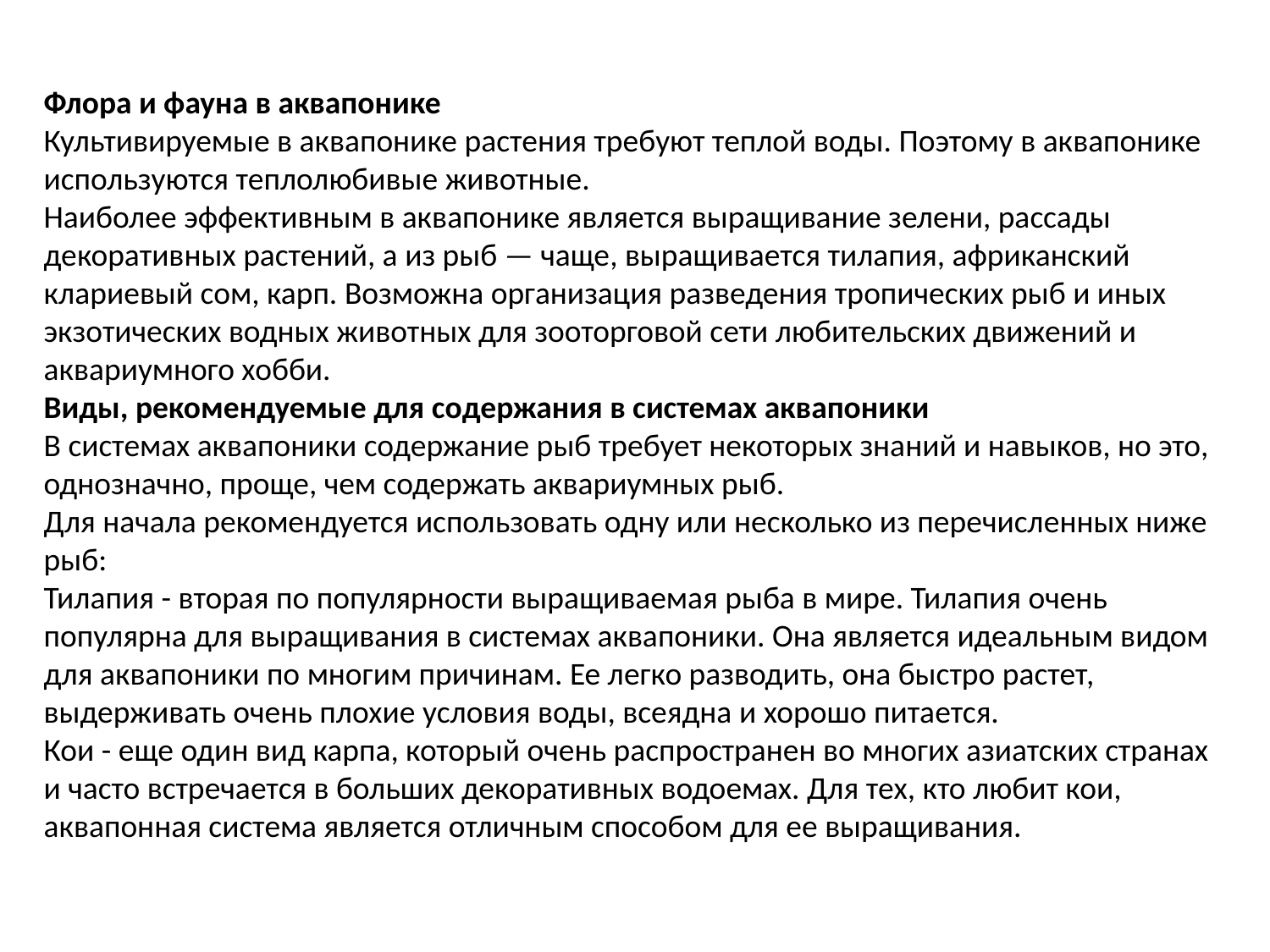

Флора и фауна в аквапонике
Культивируемые в аквапонике растения требуют теплой воды. Поэтому в аквапонике используются теплолюбивые животные.
Наиболее эффективным в аквапонике является выращивание зелени, рассады декоративных растений, а из рыб — чаще, выращивается тилапия, африканский клариевый сом, карп. Возможна организация разведения тропических рыб и иных экзотических водных животных для зооторговой сети любительских движений и аквариумного хобби.
Виды, рекомендуемые для содержания в системах аквапоники
В системах аквапоники содержание рыб требует некоторых знаний и навыков, но это, однозначно, проще, чем содержать аквариумных рыб.
Для начала рекомендуется использовать одну или несколько из перечисленных ниже рыб:
Тилапия - вторая по популярности выращиваемая рыба в мире. Тилапия очень популярна для выращивания в системах аквапоники. Она является идеальным видом для аквапоники по многим причинам. Ее легко разводить, она быстро растет, выдерживать очень плохие условия воды, всеядна и хорошо питается.
Кои - еще один вид карпа, который очень распространен во многих азиатских странах и часто встречается в больших декоративных водоемах. Для тех, кто любит кои, аквапонная система является отличным способом для ее выращивания.